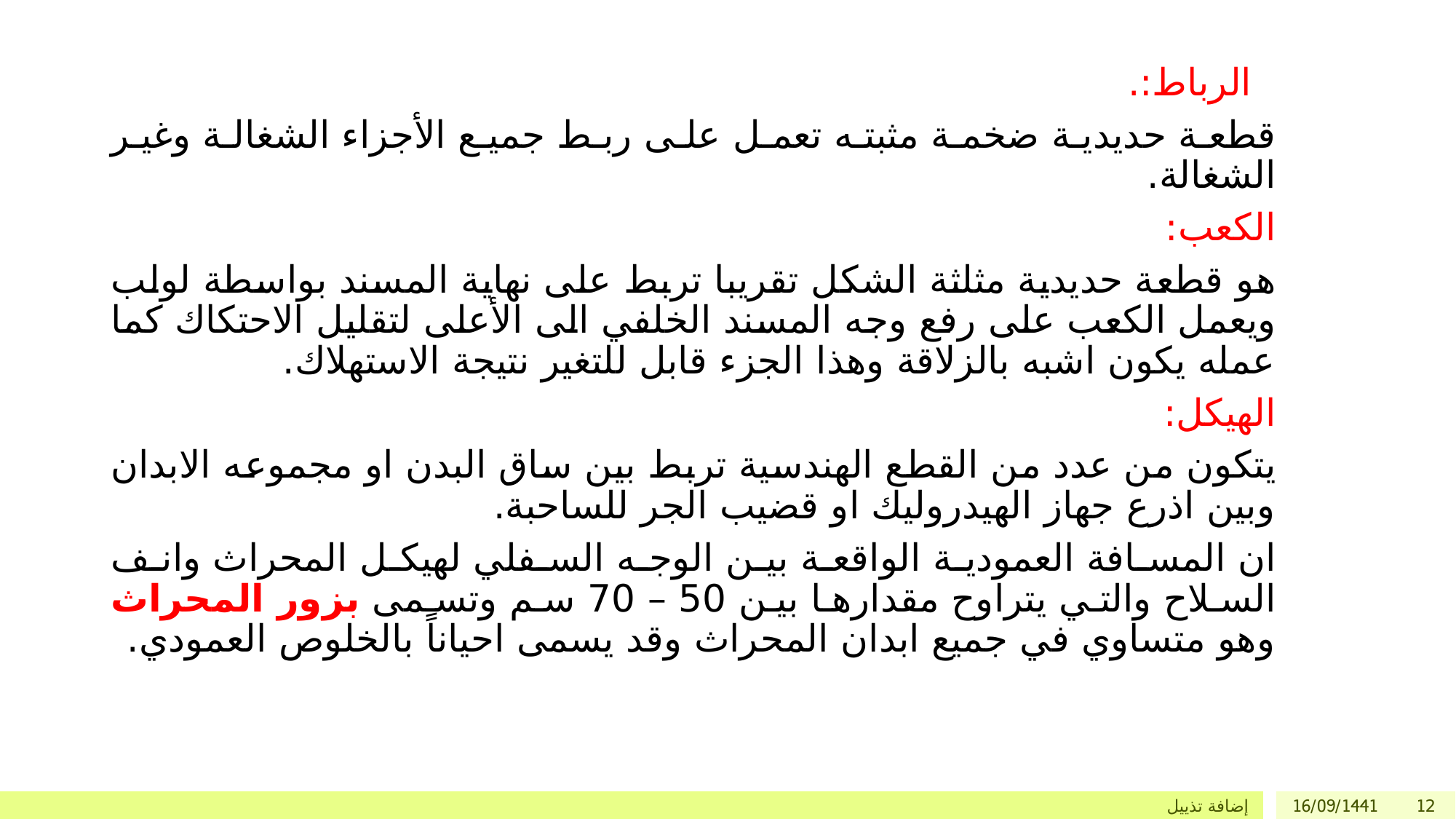

الرباط:.
قطعة حديدية ضخمة مثبته تعمل على ربط جميع الأجزاء الشغالة وغير الشغالة.
الكعب:
هو قطعة حديدية مثلثة الشكل تقريبا تربط على نهاية المسند بواسطة لولب ويعمل الكعب على رفع وجه المسند الخلفي الى الأعلى لتقليل الاحتكاك كما عمله يكون اشبه بالزلاقة وهذا الجزء قابل للتغير نتيجة الاستهلاك.
الهيكل:
يتكون من عدد من القطع الهندسية تربط بين ساق البدن او مجموعه الابدان وبين اذرع جهاز الهيدروليك او قضيب الجر للساحبة.
ان المسافة العمودية الواقعة بين الوجه السفلي لهيكل المحراث وانف السلاح والتي يتراوح مقدارها بين 50 – 70 سم وتسمى بزور المحراث وهو متساوي في جميع ابدان المحراث وقد يسمى احياناً بالخلوص العمودي.
إضافة تذييل
16/09/1441
12